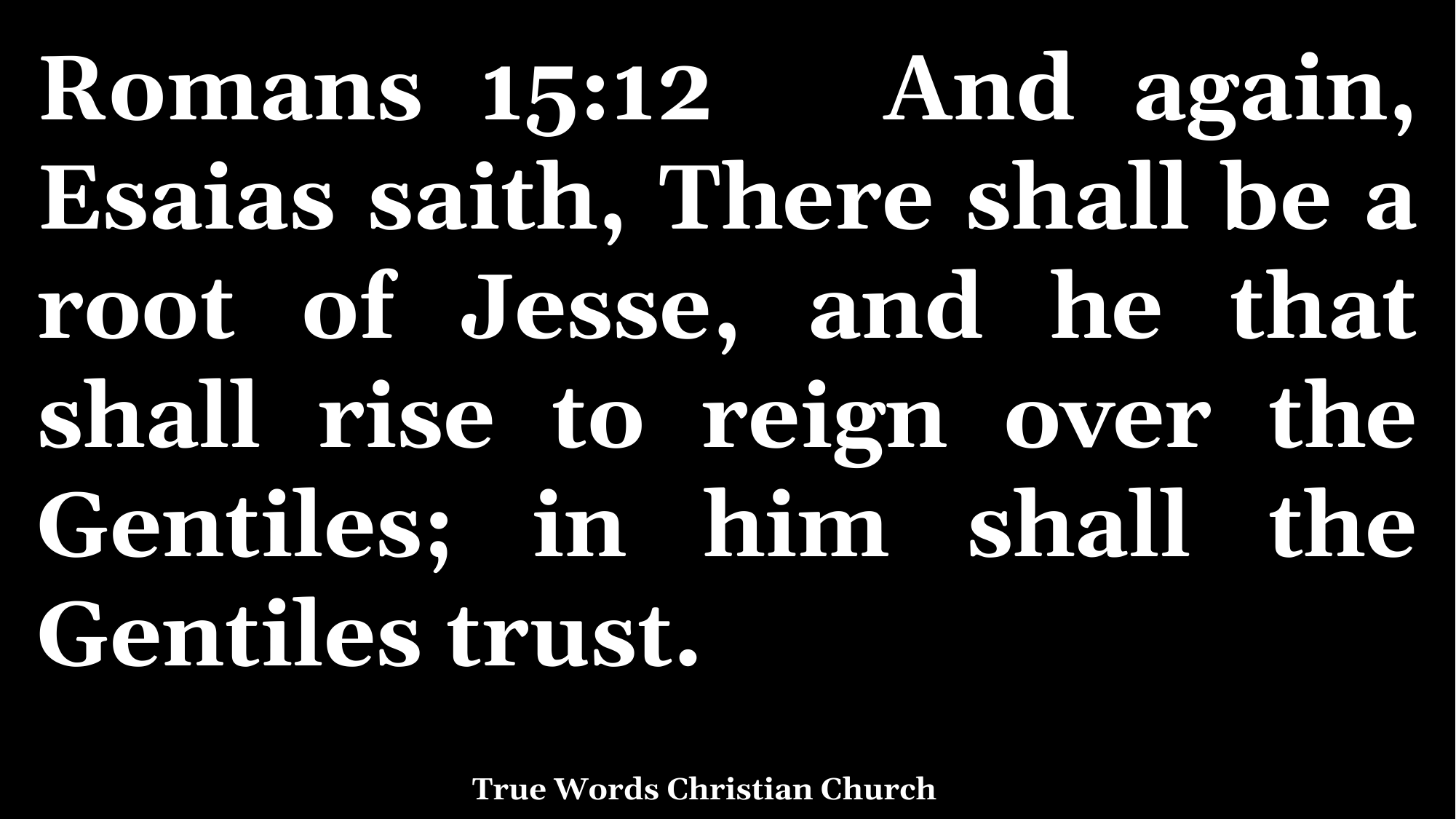

Romans 15:12   And again, Esaias saith, There shall be a root of Jesse, and he that shall rise to reign over the Gentiles; in him shall the Gentiles trust.
True Words Christian Church